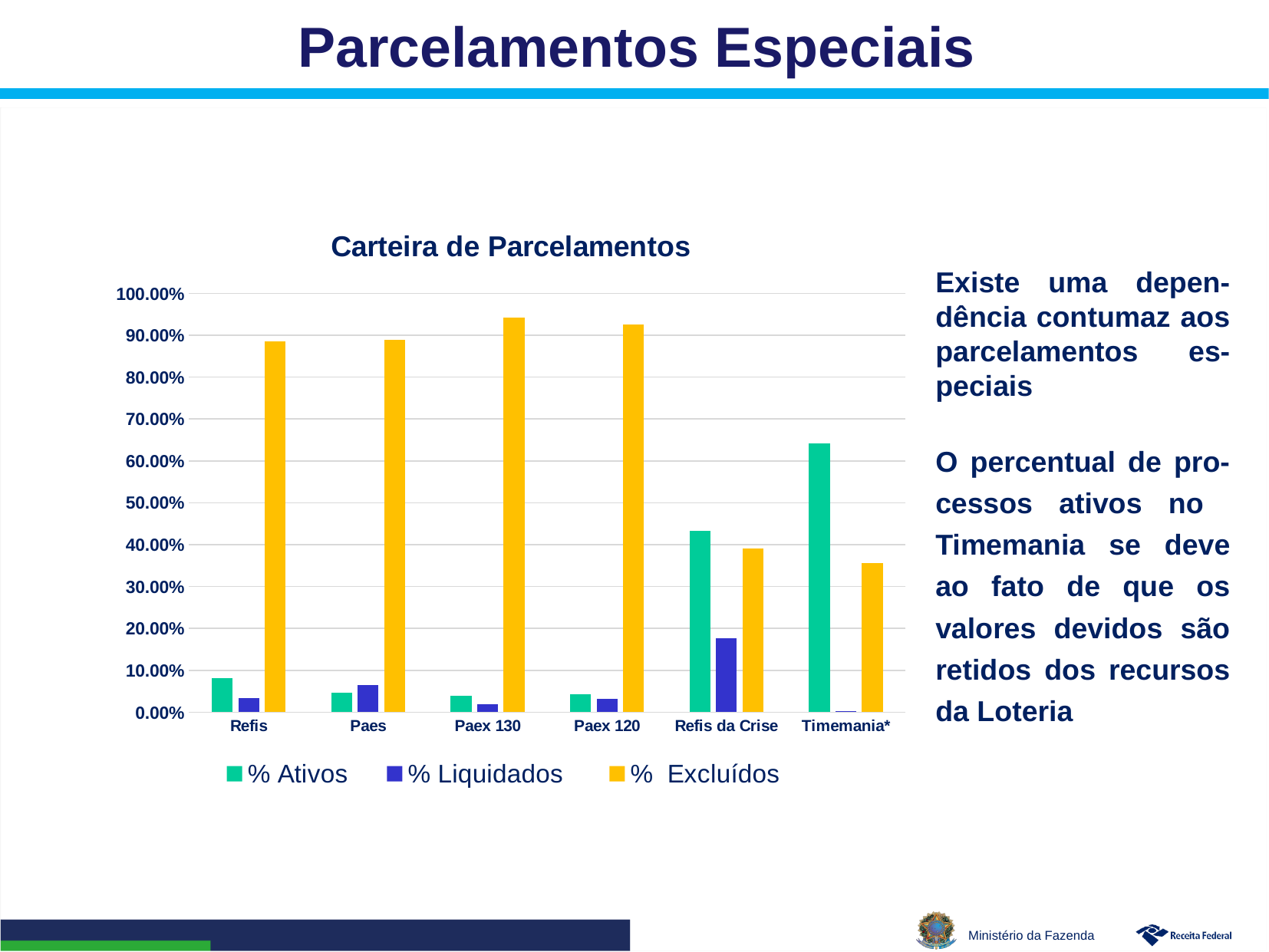

Parcelamentos Especiais

### Chart: Carteira de Parcelamentos

| Category | % Ativos    | % Liquidados     | %  Excluídos   |
|---|---|---|---|
| Refis | 0.08174675634968052 | 0.033338187989722705 | 0.8849150556605972 |
| Paes | 0.0470998051412722 | 0.06410990004258202 | 0.8887902948161461 |
| Paex 130 | 0.0393197233004493 | 0.018725860760906304 | 0.941954415938644 |
| Paex 120 | 0.04196491535240141 | 0.03184233068266821 | 0.9261927539649298 |
| Refis da Crise | 0.432625617536072 | 0.17652011576658 | 0.39085426669734813 |
| Timemania* | 0.6427933121826892 | 0.00192584001511788 | 0.35528084780219404 |
Existe uma depen-dência contumaz aos parcelamentos es-peciais

O percentual de pro-cessos ativos no  Timemania se deve ao fato de que os valores devidos são retidos dos recursos da Loteria